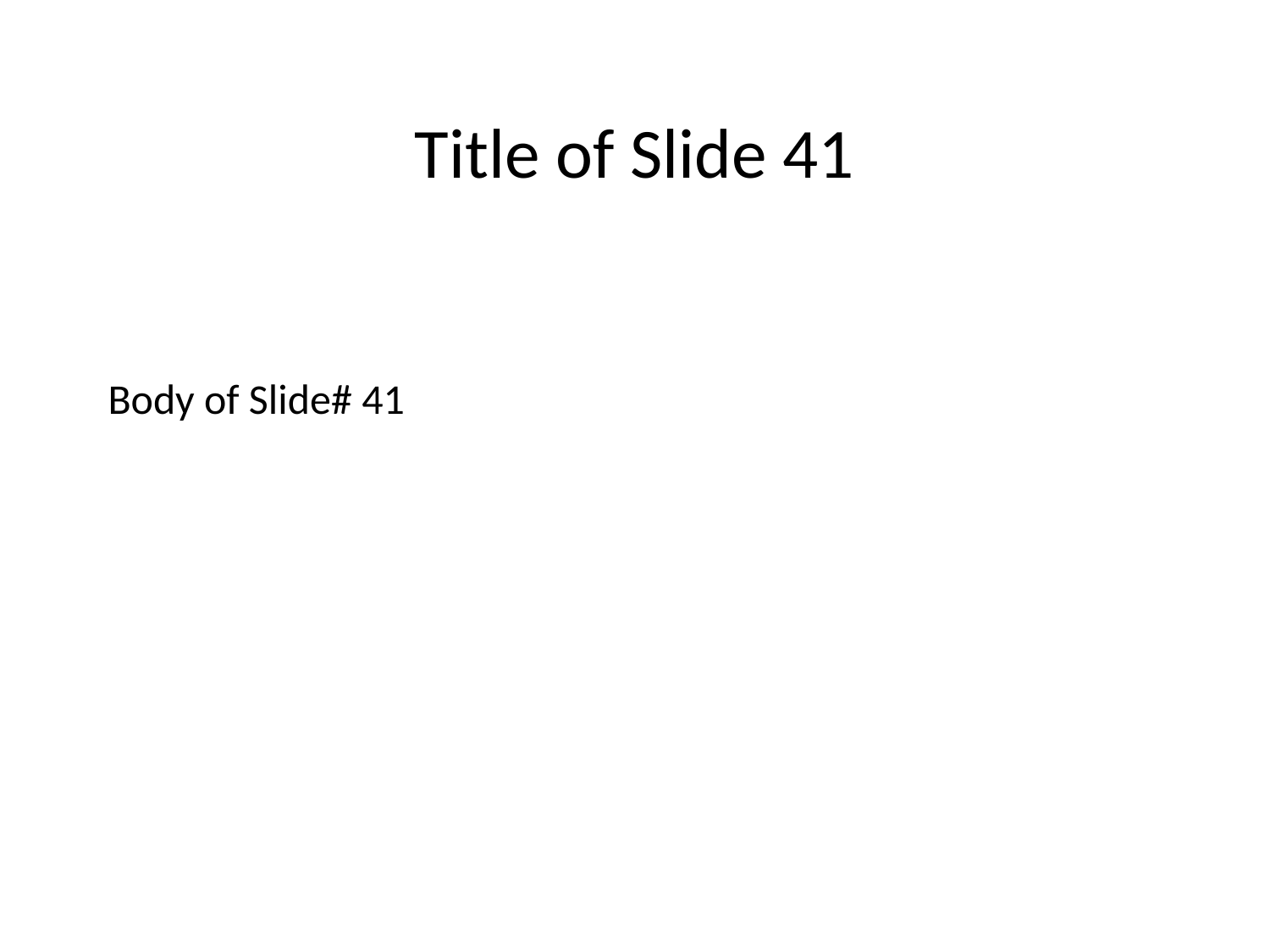

Title of Slide 41
# Body of Slide# 41